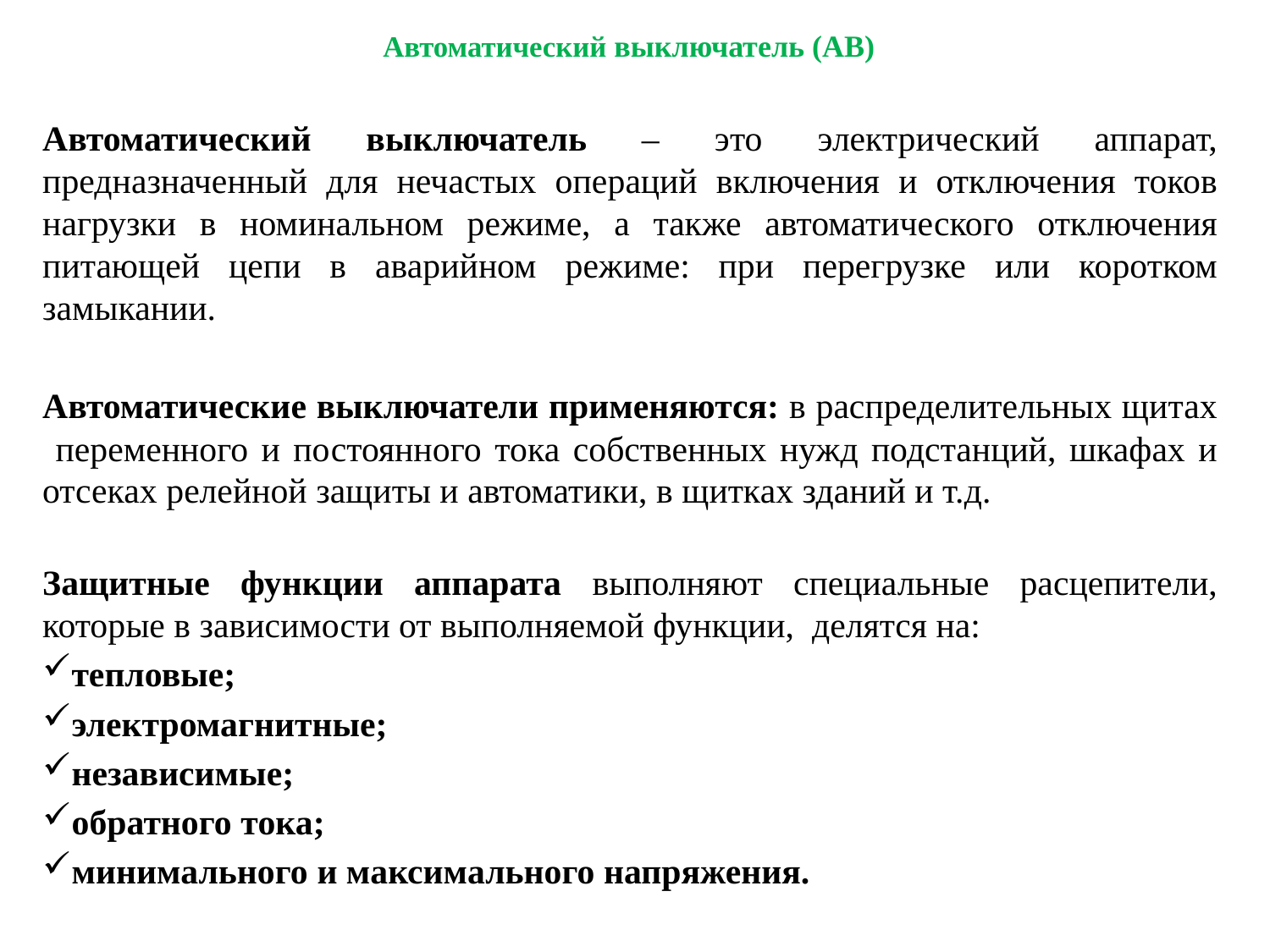

# Автоматический выключатель (АВ)
Автоматический выключатель – это электрический аппарат, предназначенный для нечастых операций включения и отключения токов нагрузки в номинальном режиме, а также автоматического отключения питающей цепи в аварийном режиме: при перегрузке или коротком замыкании.

Автоматические выключатели применяются: в распределительных щитах  переменного и постоянного тока собственных нужд подстанций, шкафах и отсеках релейной защиты и автоматики, в щитках зданий и т.д.
Защитные функции аппарата выполняют специальные расцепители, которые в зависимости от выполняемой функции,  делятся на:
тепловые;
электромагнитные;
независимые;
обратного тока;
минимального и максимального напряжения.